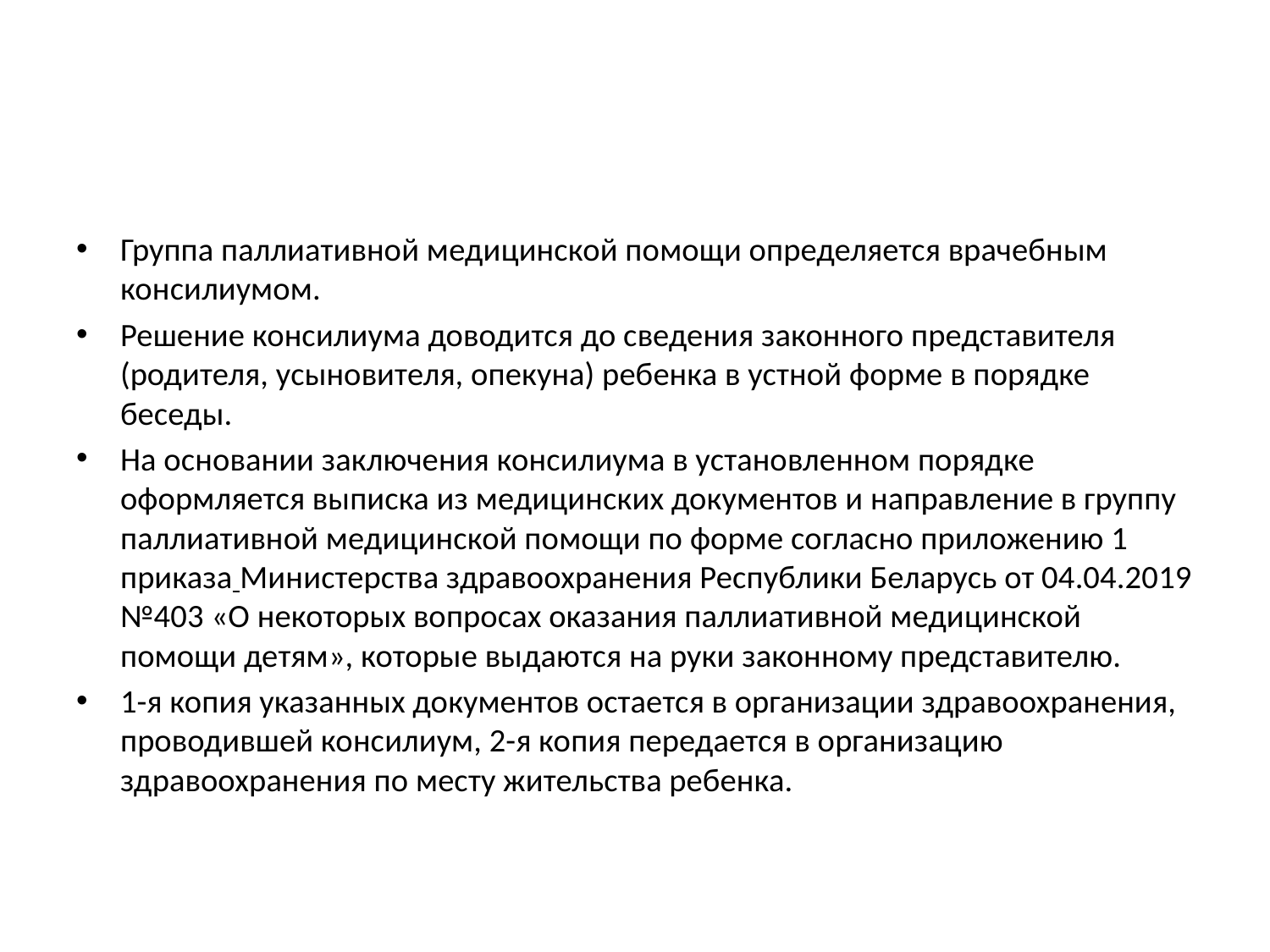

#
Группа паллиативной медицинской помощи определяется врачебным консилиумом.
Решение консилиума доводится до сведения законного представителя (родителя, усыновителя, опекуна) ребенка в устной форме в порядке беседы.
На основании заключения консилиума в установленном порядке оформляется выписка из медицинских документов и направление в группу паллиативной медицинской помощи по форме согласно приложению 1 приказа Министерства здравоохранения Республики Беларусь от 04.04.2019 №403 «О некоторых вопросах оказания паллиативной медицинской помощи детям», которые выдаются на руки законному представителю.
1-я копия указанных документов остается в организации здравоохранения, проводившей консилиум, 2-я копия передается в организацию здравоохранения по месту жительства ребенка.